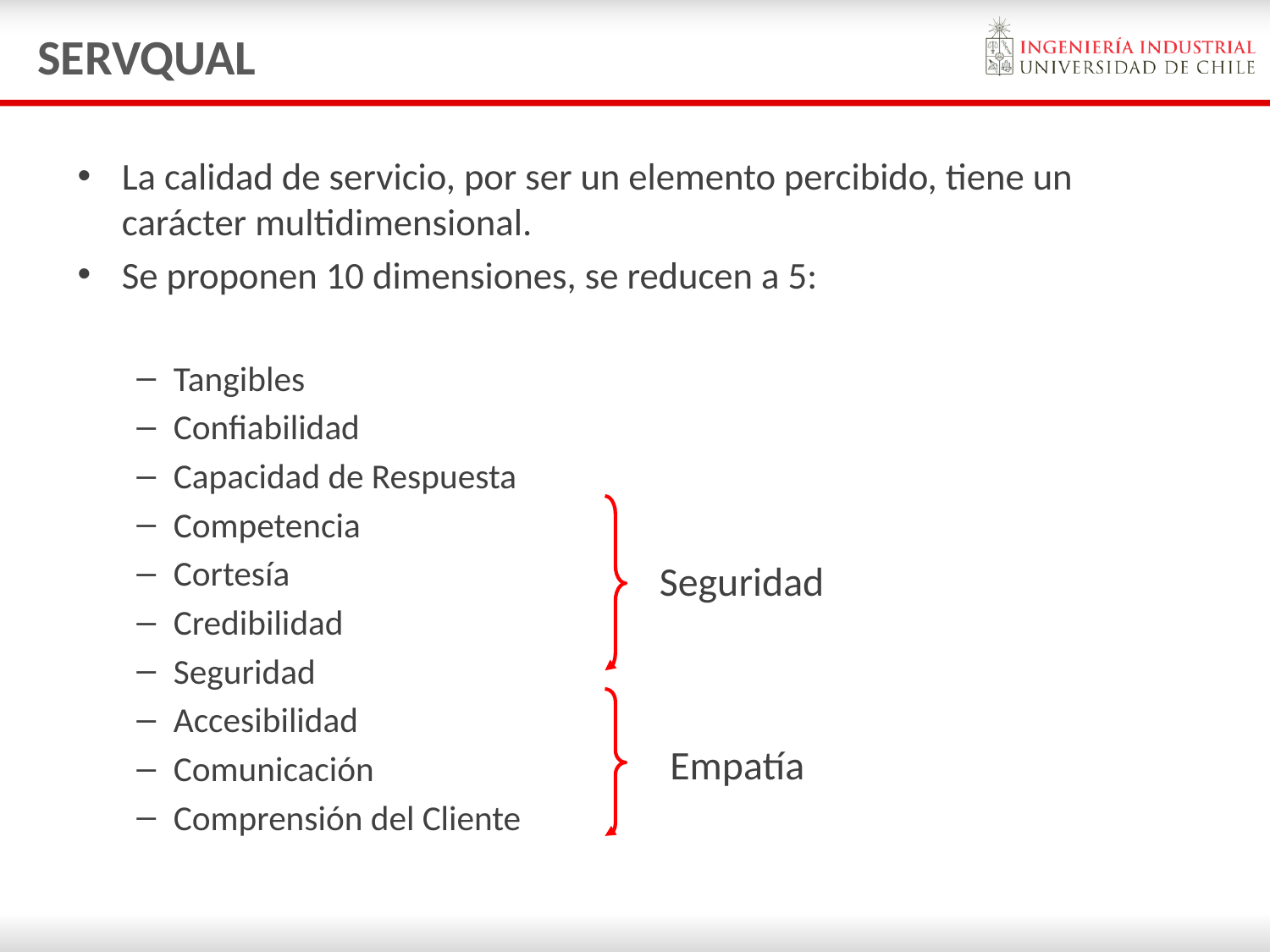

# SERVQUAL
La calidad de servicio, por ser un elemento percibido, tiene un carácter multidimensional.
Se proponen 10 dimensiones, se reducen a 5:

Tangibles
Confiabilidad
Capacidad de Respuesta
Competencia
Cortesía
Credibilidad
Seguridad
Accesibilidad
Comunicación
Comprensión del Cliente

Seguridad

Empatía